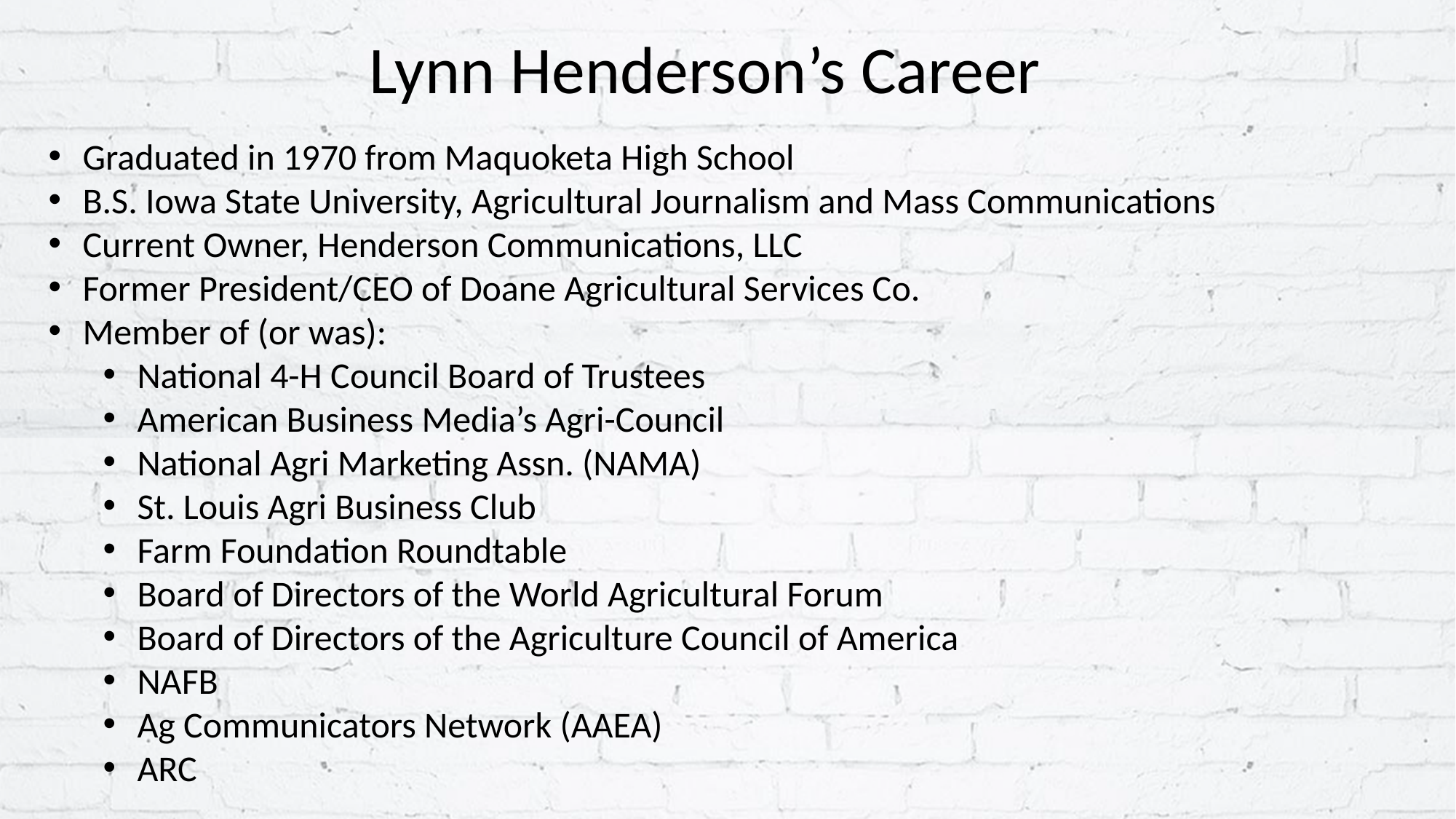

Lynn Henderson’s Career

Graduated in 1970 from Maquoketa High School
B.S. Iowa State University, Agricultural Journalism and Mass Communications
Current Owner, Henderson Communications, LLC
Former President/CEO of Doane Agricultural Services Co.
Member of (or was):
National 4-H Council Board of Trustees
American Business Media’s Agri-Council
National Agri Marketing Assn. (NAMA)
St. Louis Agri Business Club
Farm Foundation Roundtable
Board of Directors of the World Agricultural Forum
Board of Directors of the Agriculture Council of America
NAFB
Ag Communicators Network (AAEA)
ARC